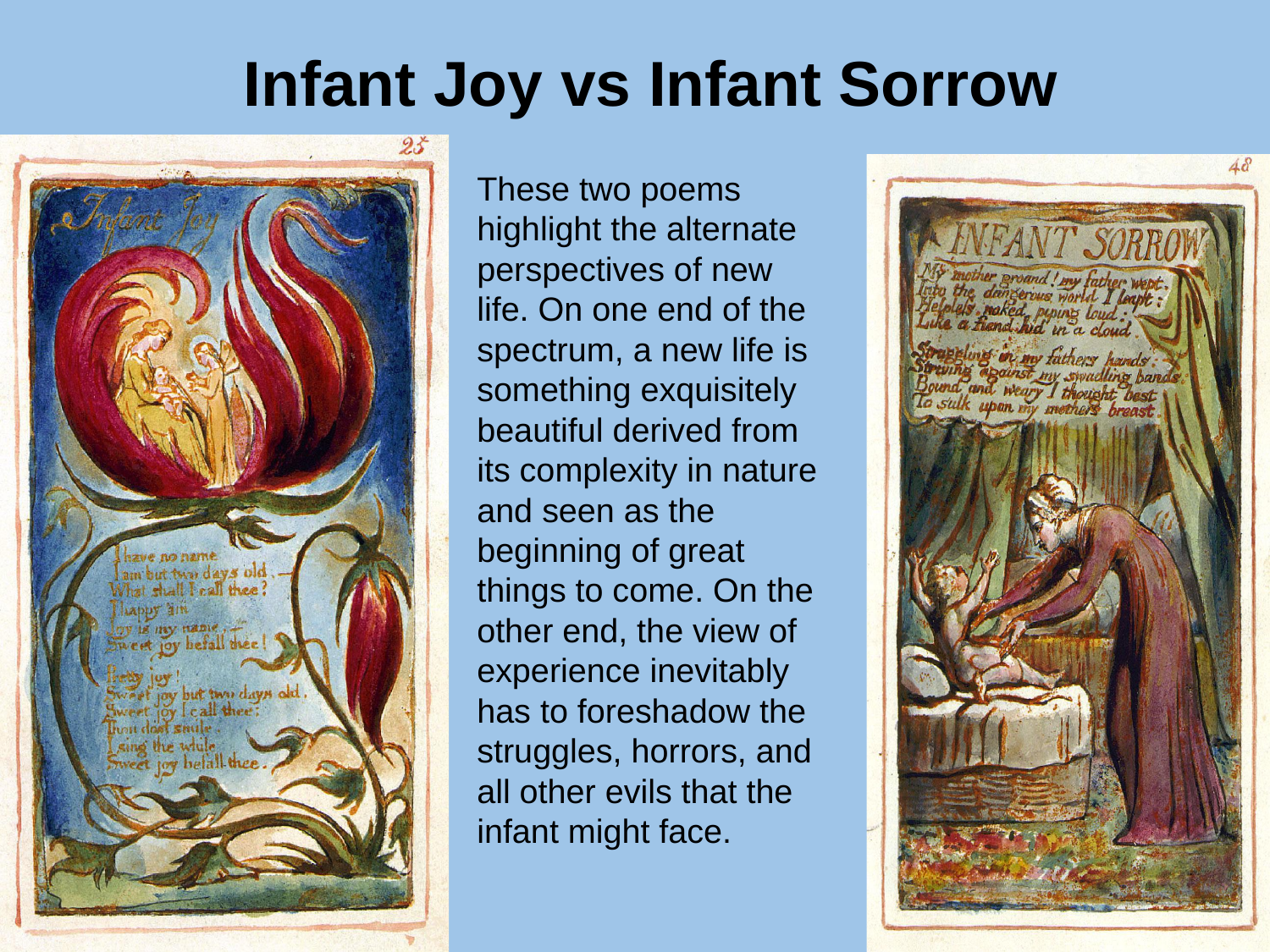

# Infant Joy vs Infant Sorrow

These two poems highlight the alternate perspectives of new life. On one end of the spectrum, a new life is something exquisitely beautiful derived from its complexity in nature and seen as the beginning of great things to come. On the other end, the view of experience inevitably has to foreshadow the struggles, horrors, and all other evils that the infant might face.